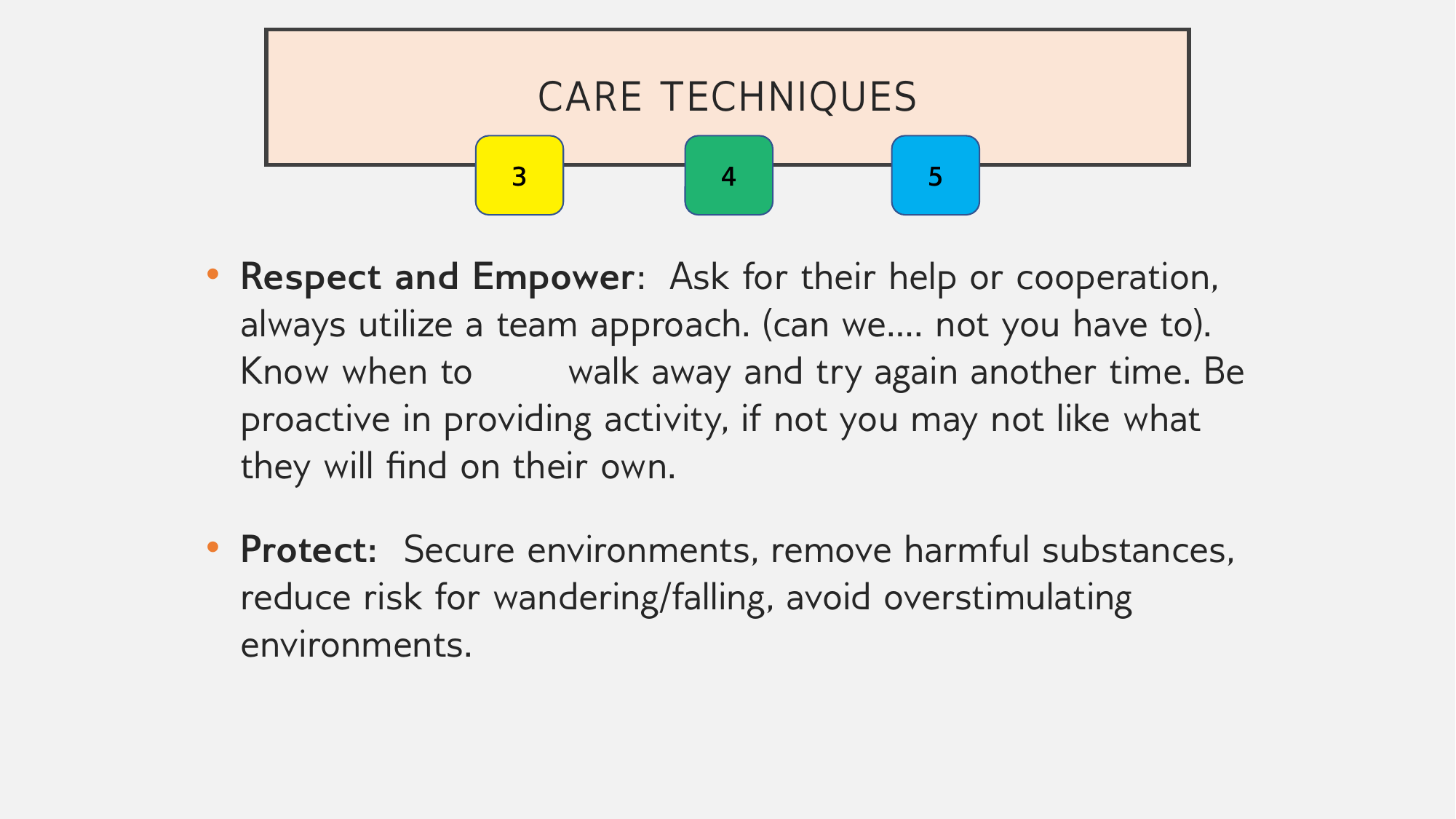

# Care Techniques
5
3
4
Respect and Empower:  Ask for their help or cooperation, always utilize a team approach. (can we…. not you have to).  Know when to 	walk away and try again another time. Be proactive in providing activity, if not you may not like what they will find on their own.
Protect:  Secure environments, remove harmful substances, reduce risk for wandering/falling, avoid overstimulating environments.